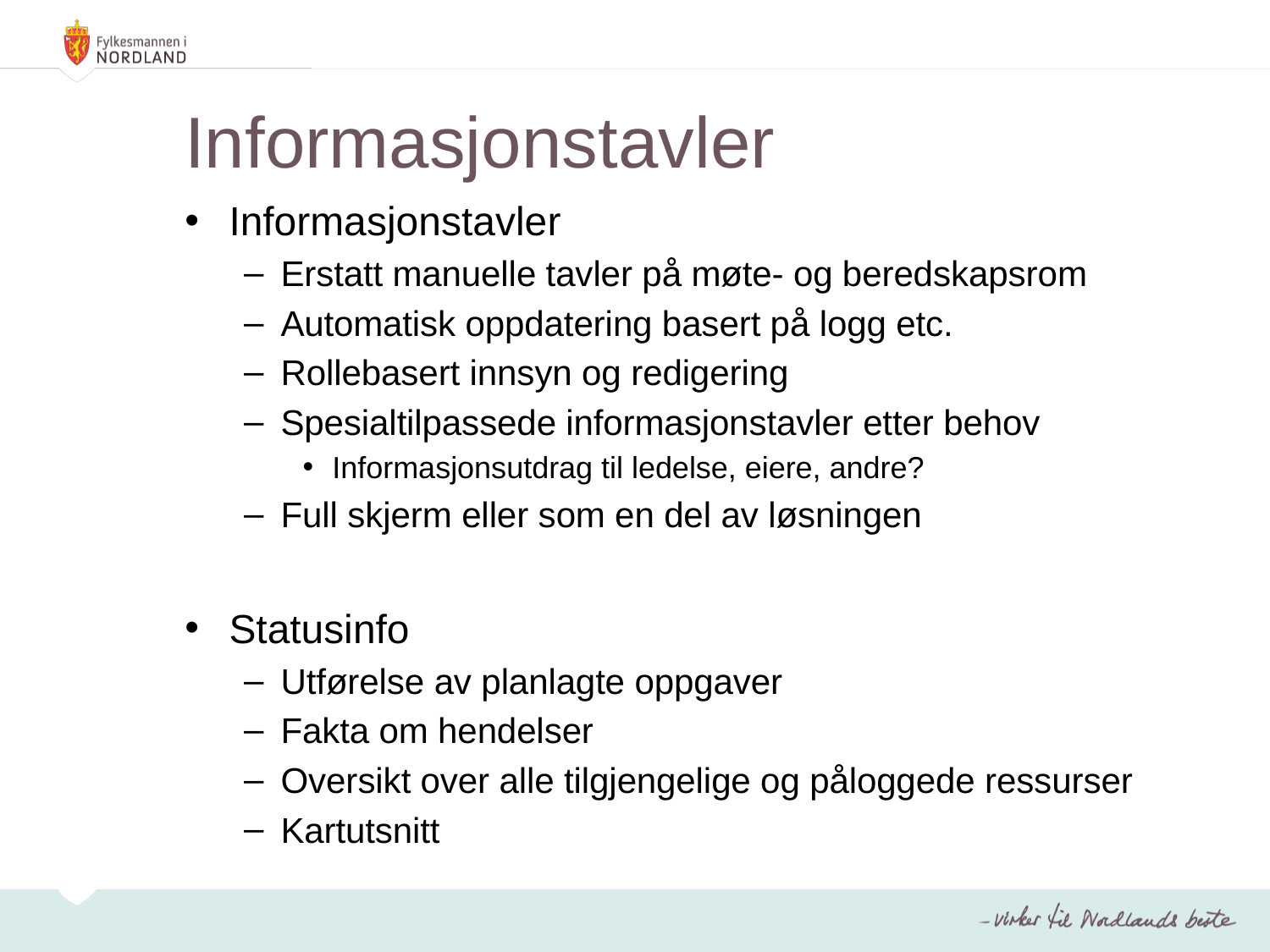

# Informasjonstavler
Informasjonstavler
Erstatt manuelle tavler på møte- og beredskapsrom
Automatisk oppdatering basert på logg etc.
Rollebasert innsyn og redigering
Spesialtilpassede informasjonstavler etter behov
Informasjonsutdrag til ledelse, eiere, andre?
Full skjerm eller som en del av løsningen

Statusinfo
Utførelse av planlagte oppgaver
Fakta om hendelser
Oversikt over alle tilgjengelige og påloggede ressurser
Kartutsnitt